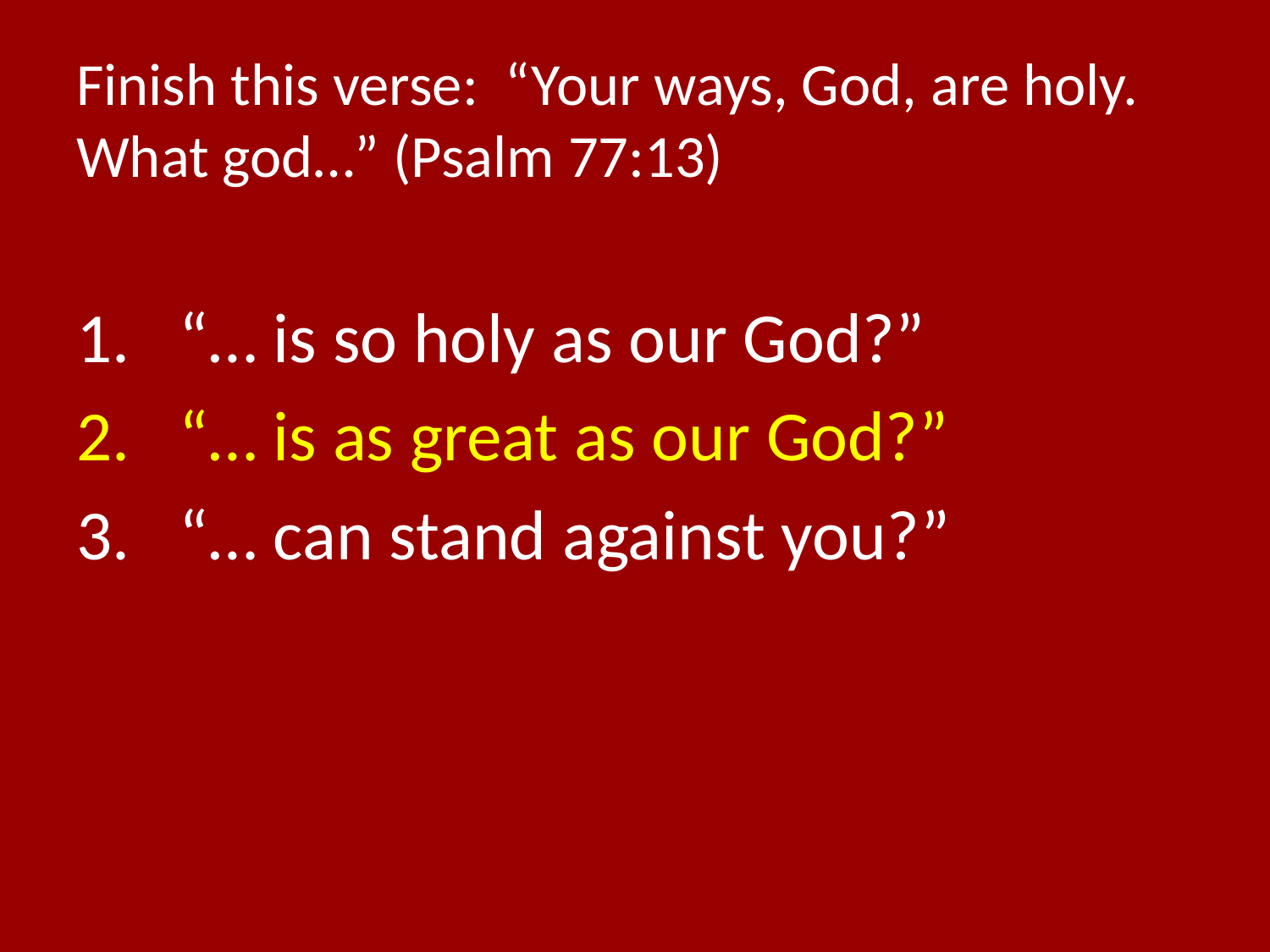

# Finish this verse:  “Your ways, God, are holy.  What god…” (Psalm 77:13)
“… is so holy as our God?”
“… is as great as our God?”
“… can stand against you?”